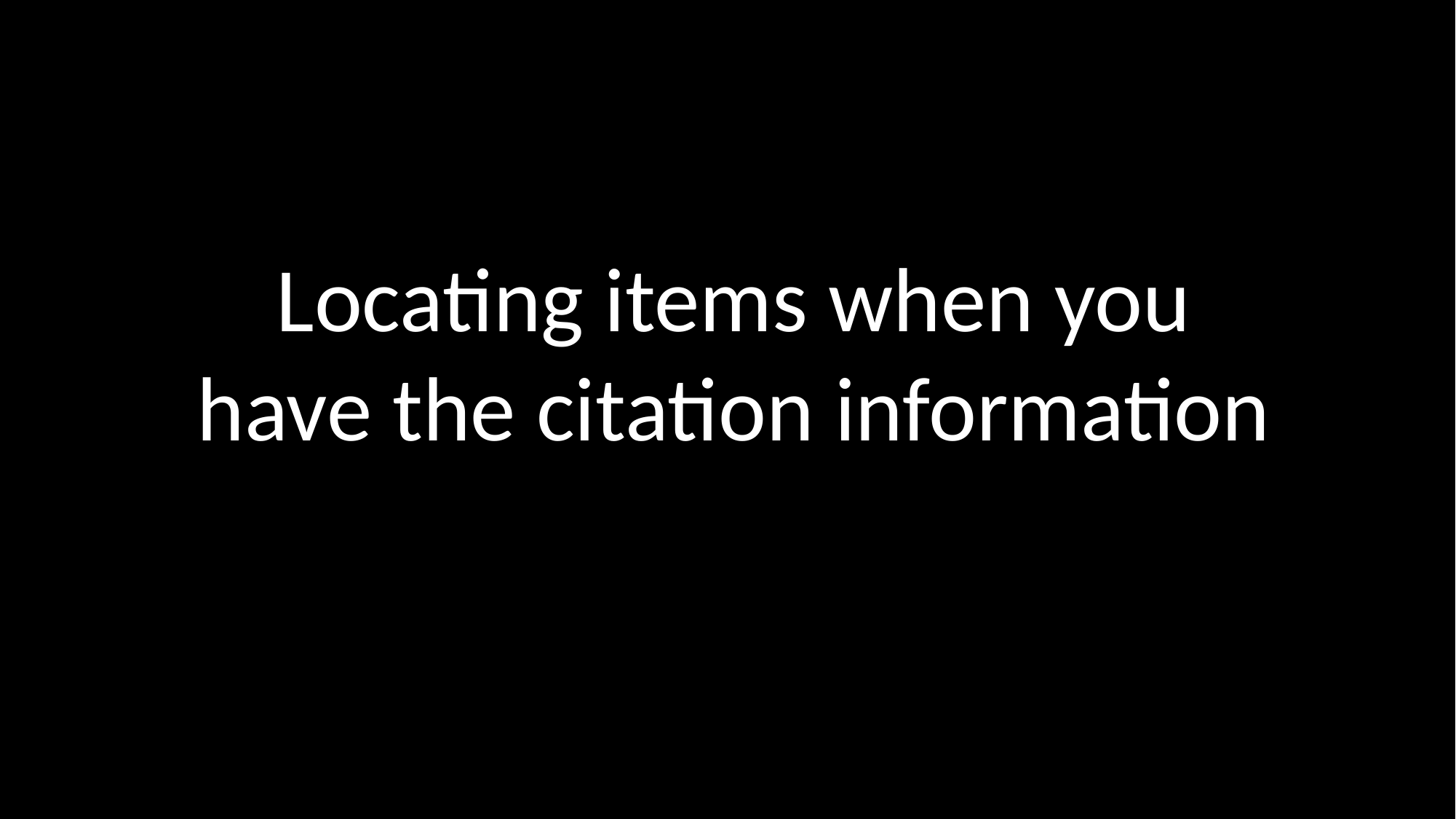

Locating items when you have the citation information